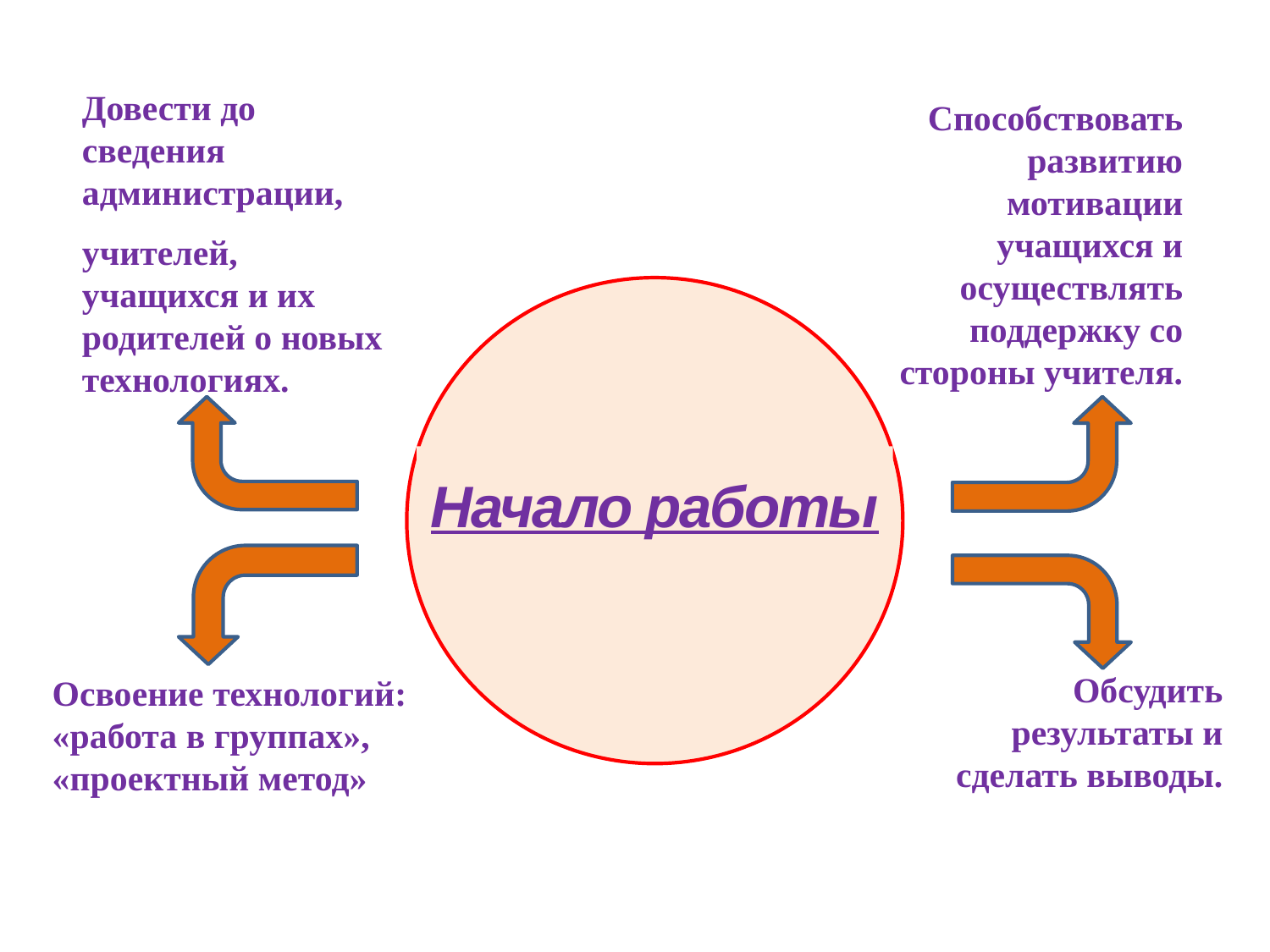

Довести до сведения администрации,
учителей, учащихся и их родителей о новых технологиях. преподавания.
Способствовать
 развитию мотивации учащихся и осуществлять поддержку со стороны учителя.

Начало работы

Обсудить результаты и сделать выводы.
Освоение технологий: «работа в группах», «проектный метод»